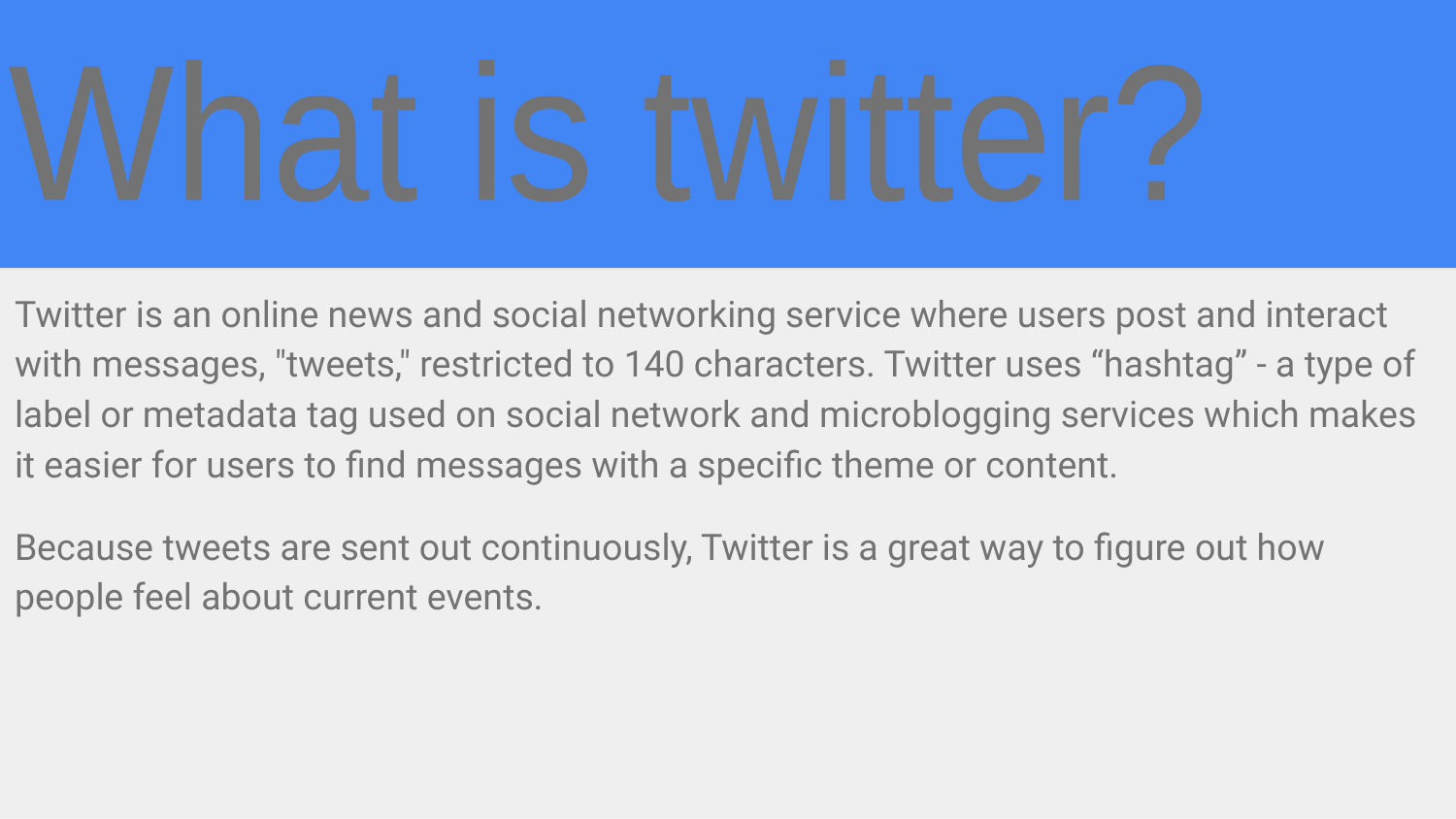

What is twitter?
Twitter is an online news and social networking service where users post and interact with messages, "tweets," restricted to 140 characters. Twitter uses “hashtag” - a type of label or metadata tag used on social network and microblogging services which makes it easier for users to find messages with a specific theme or content.
Because tweets are sent out continuously, Twitter is a great way to figure out how people feel about current events.